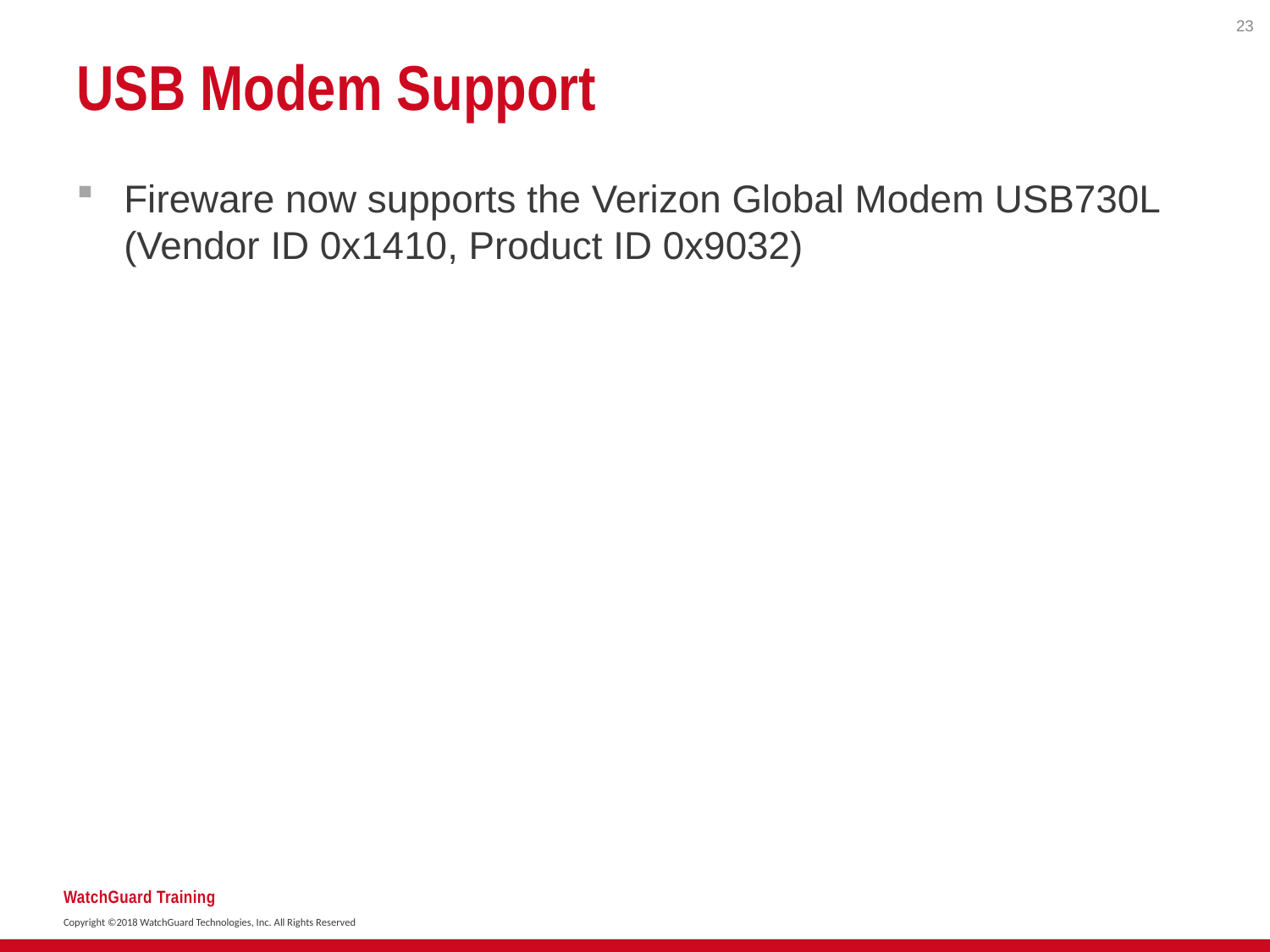

23
# USB Modem Support
Fireware now supports the Verizon Global Modem USB730L (Vendor ID 0x1410, Product ID 0x9032)